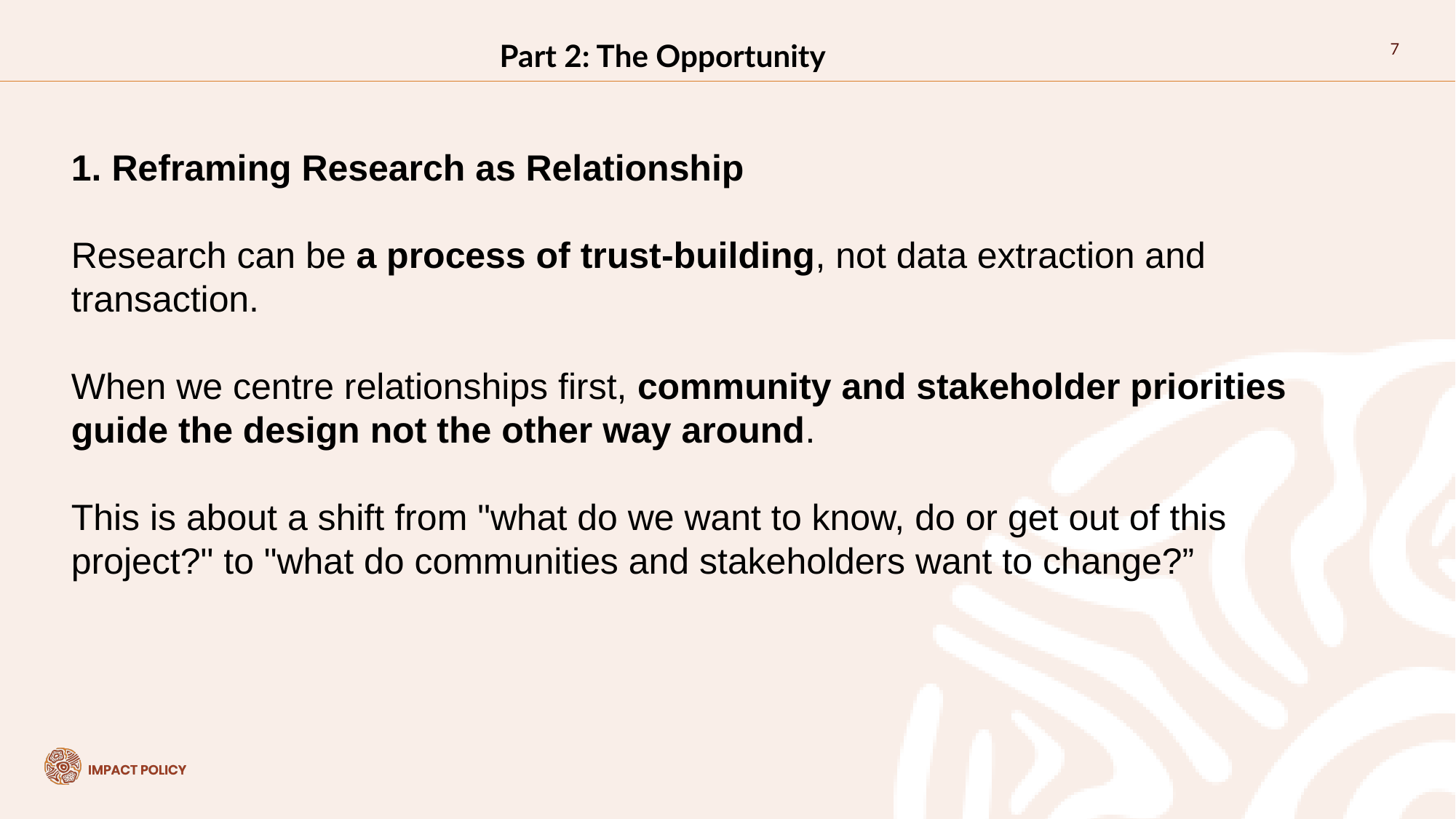

Part 2: The Opportunity

7
1. Reframing Research as Relationship

Research can be a process of trust-building, not data extraction and transaction.

When we centre relationships first, community and stakeholder priorities guide the design not the other way around.

This is about a shift from "what do we want to know, do or get out of this project?" to "what do communities and stakeholders want to change?”